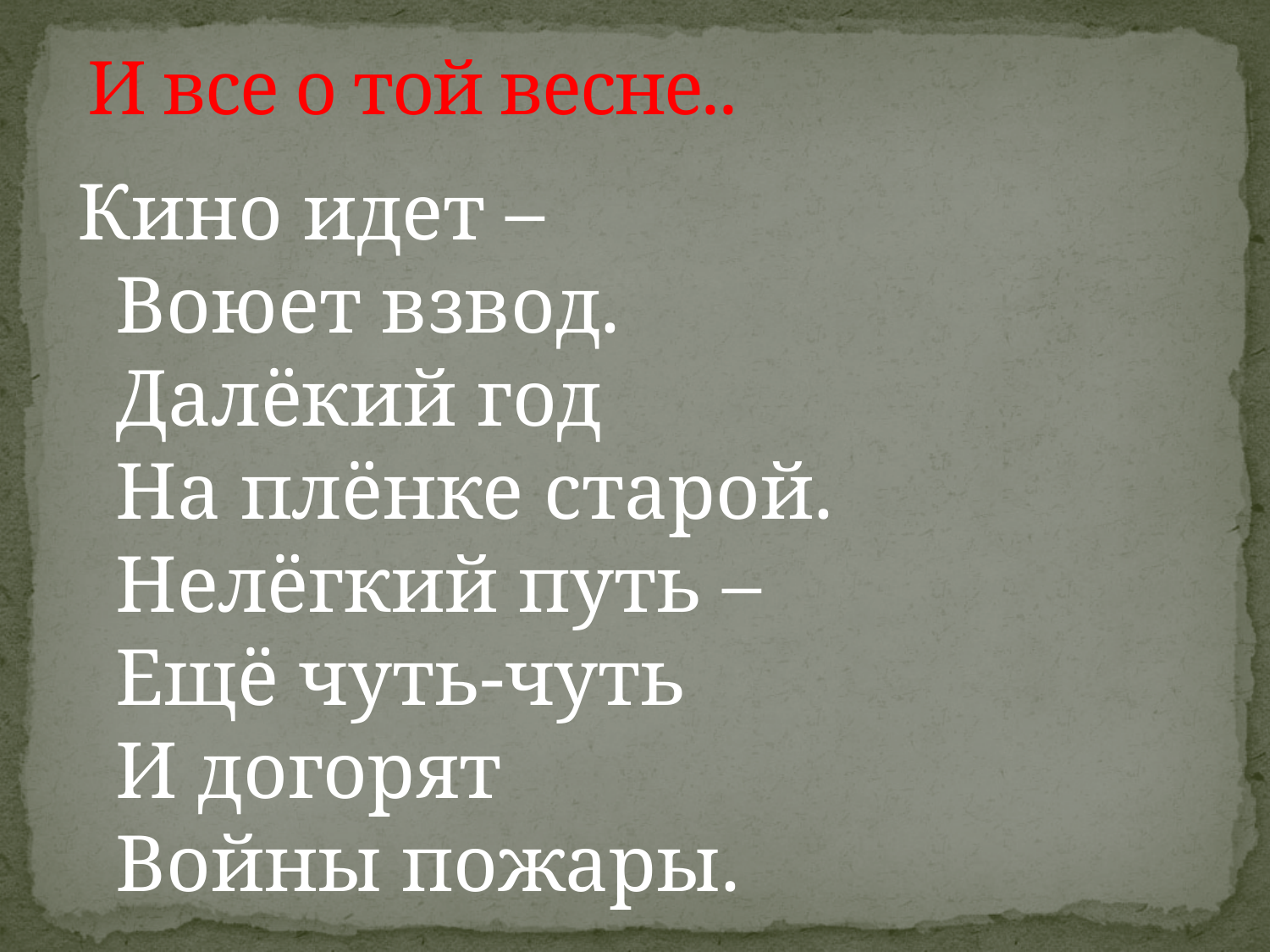

# И все о той весне..
Кино идет – 
Воюет взвод. 
Далёкий год 
На плёнке старой. 
Нелёгкий путь – 
Ещё чуть-чуть 
И догорят 
Войны пожары.